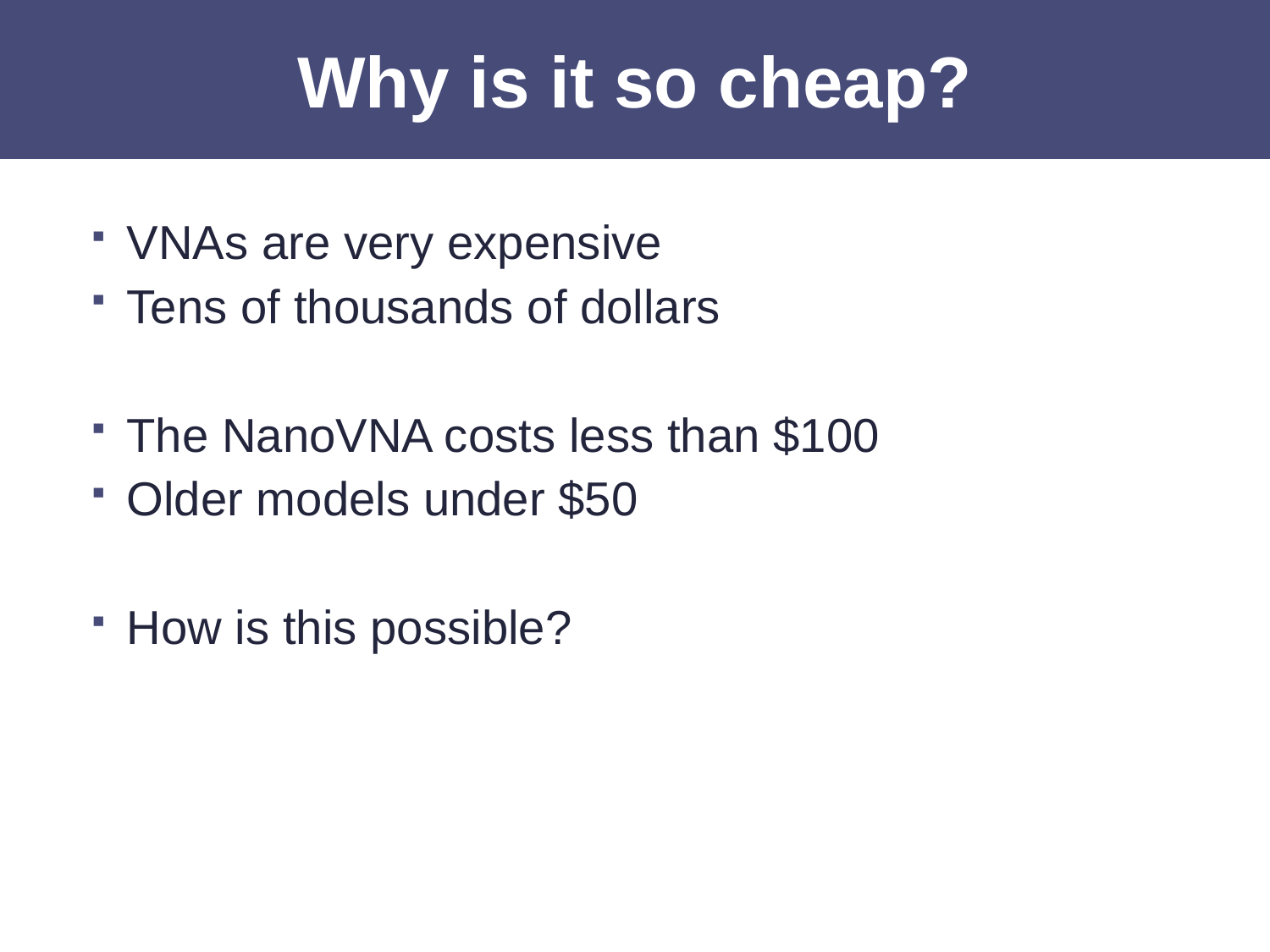

# Why is it so cheap?
VNAs are very expensive
Tens of thousands of dollars

The NanoVNA costs less than $100
Older models under $50

How is this possible?